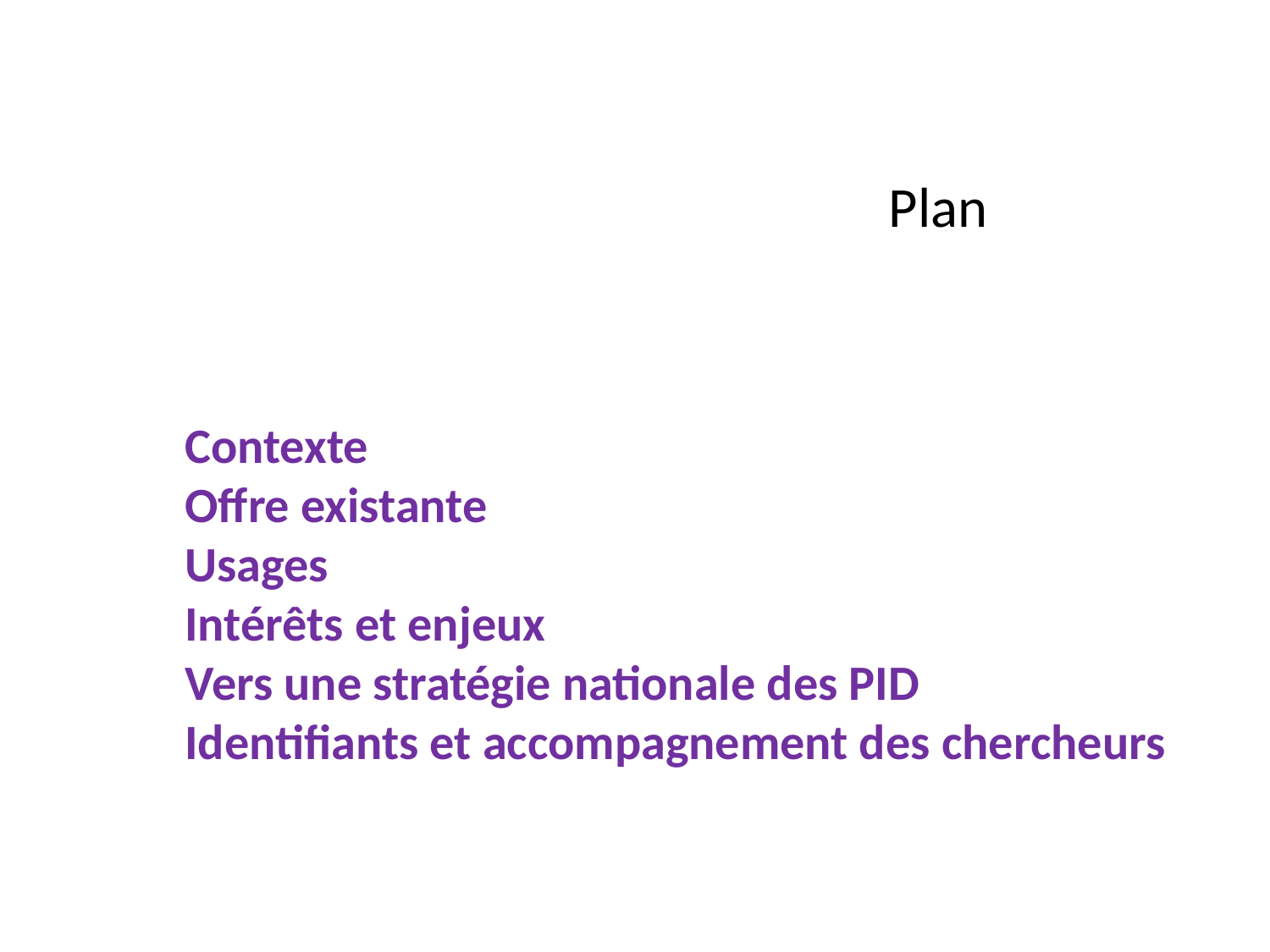

Plan
Contexte
Offre existante
Usages
Intérêts et enjeux
Vers une stratégie nationale des PID
Identifiants et accompagnement des chercheurs